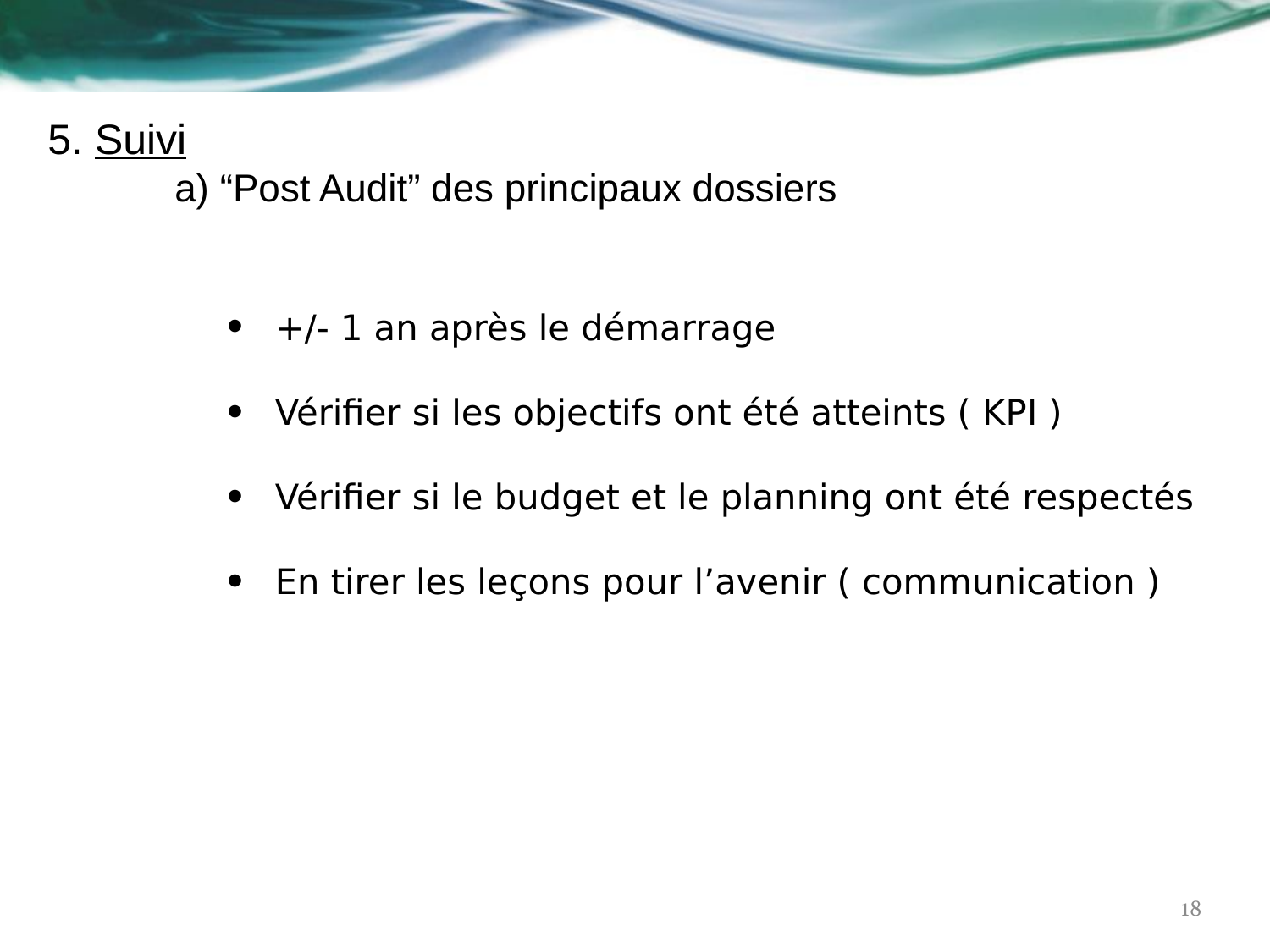

5. Suivi
	a) “Post Audit” des principaux dossiers
+/- 1 an après le démarrage
Vérifier si les objectifs ont été atteints ( KPI )
Vérifier si le budget et le planning ont été respectés
En tirer les leçons pour l’avenir ( communication )

18